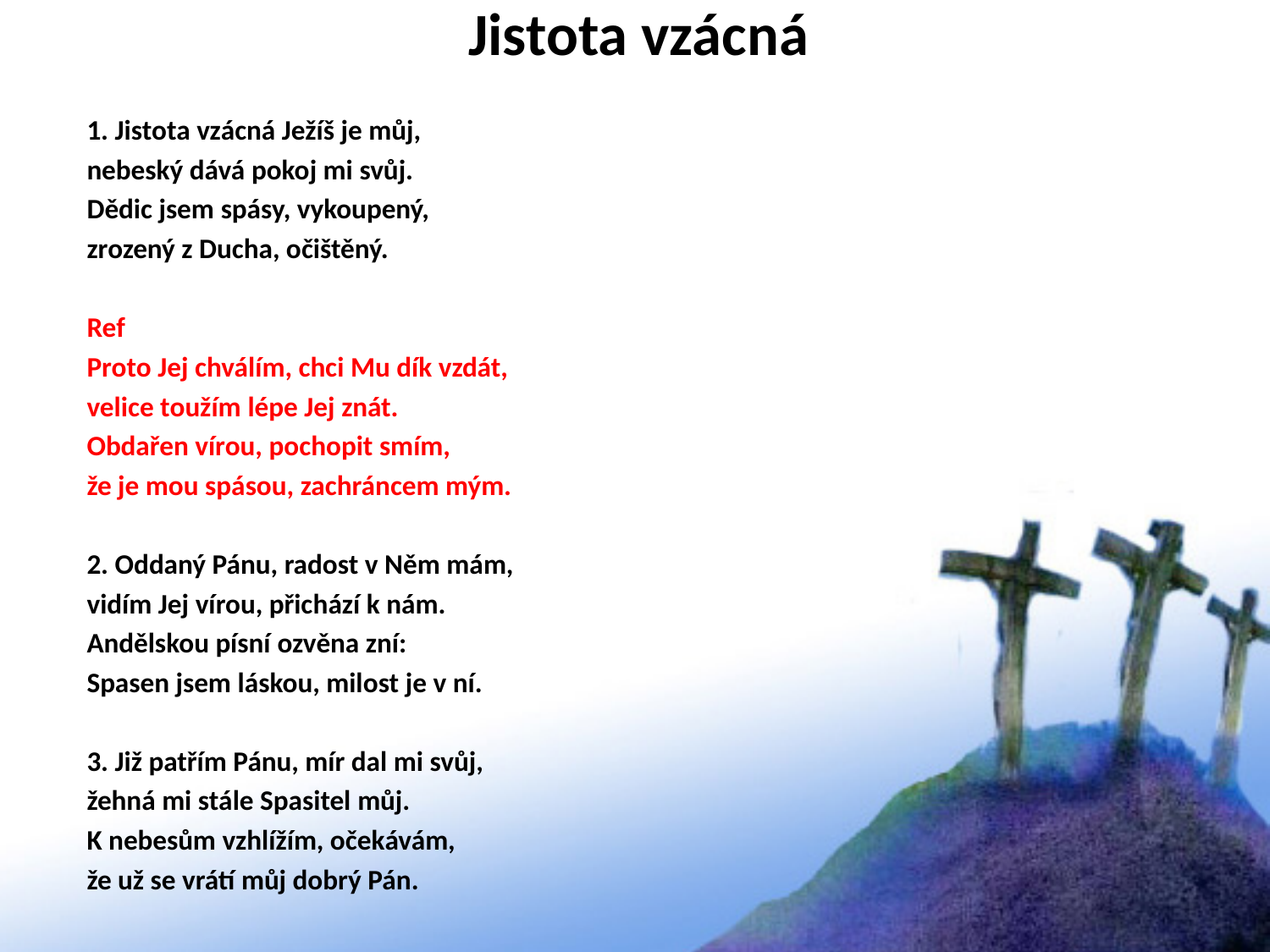

# Jistota vzácná
1. Jistota vzácná Ježíš je můj,
nebeský dává pokoj mi svůj.
Dědic jsem spásy, vykoupený,
zrozený z Ducha, očištěný.

Ref
Proto Jej chválím, chci Mu dík vzdát,
velice toužím lépe Jej znát.
Obdařen vírou, pochopit smím,
že je mou spásou, zachráncem mým.

2. Oddaný Pánu, radost v Něm mám,
vidím Jej vírou, přichází k nám.
Andělskou písní ozvěna zní:
Spasen jsem láskou, milost je v ní.

3. Již patřím Pánu, mír dal mi svůj,
žehná mi stále Spasitel můj.
K nebesům vzhlížím, očekávám,
že už se vrátí můj dobrý Pán.